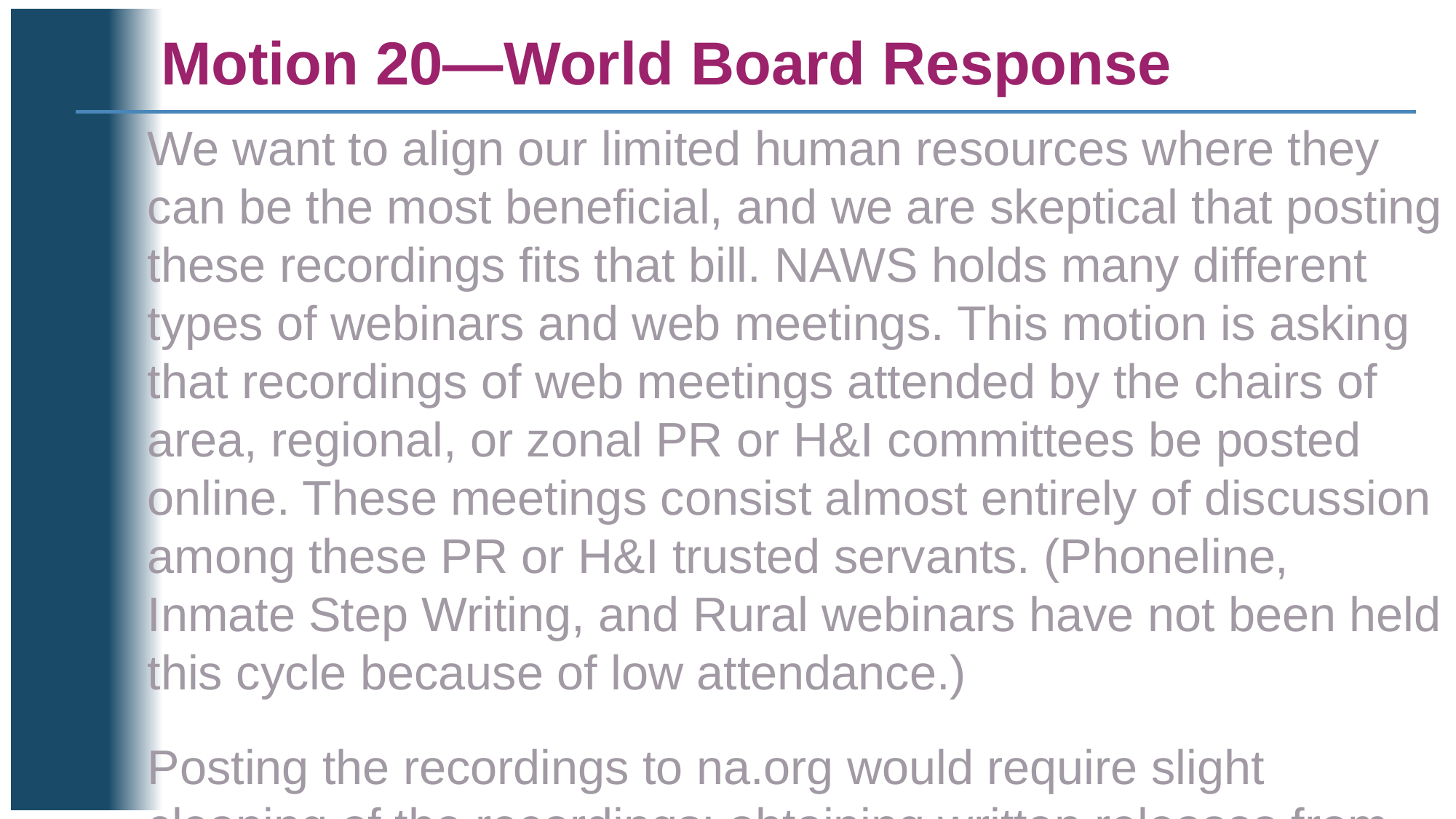

Motion 20—World Board Response
We want to align our limited human resources where they can be the most beneficial, and we are skeptical that posting these recordings fits that bill. NAWS holds many different types of webinars and web meetings. This motion is asking that recordings of web meetings attended by the chairs of area, regional, or zonal PR or H&I committees be posted online. These meetings consist almost entirely of discussion among these PR or H&I trusted servants. (Phoneline, Inmate Step Writing, and Rural webinars have not been held this cycle because of low attendance.)
Posting the recordings to na.org would require slight cleaning of the recordings; obtaining written releases from all participants, which can be a bit of a challenge; and time to post them on our website. . . .